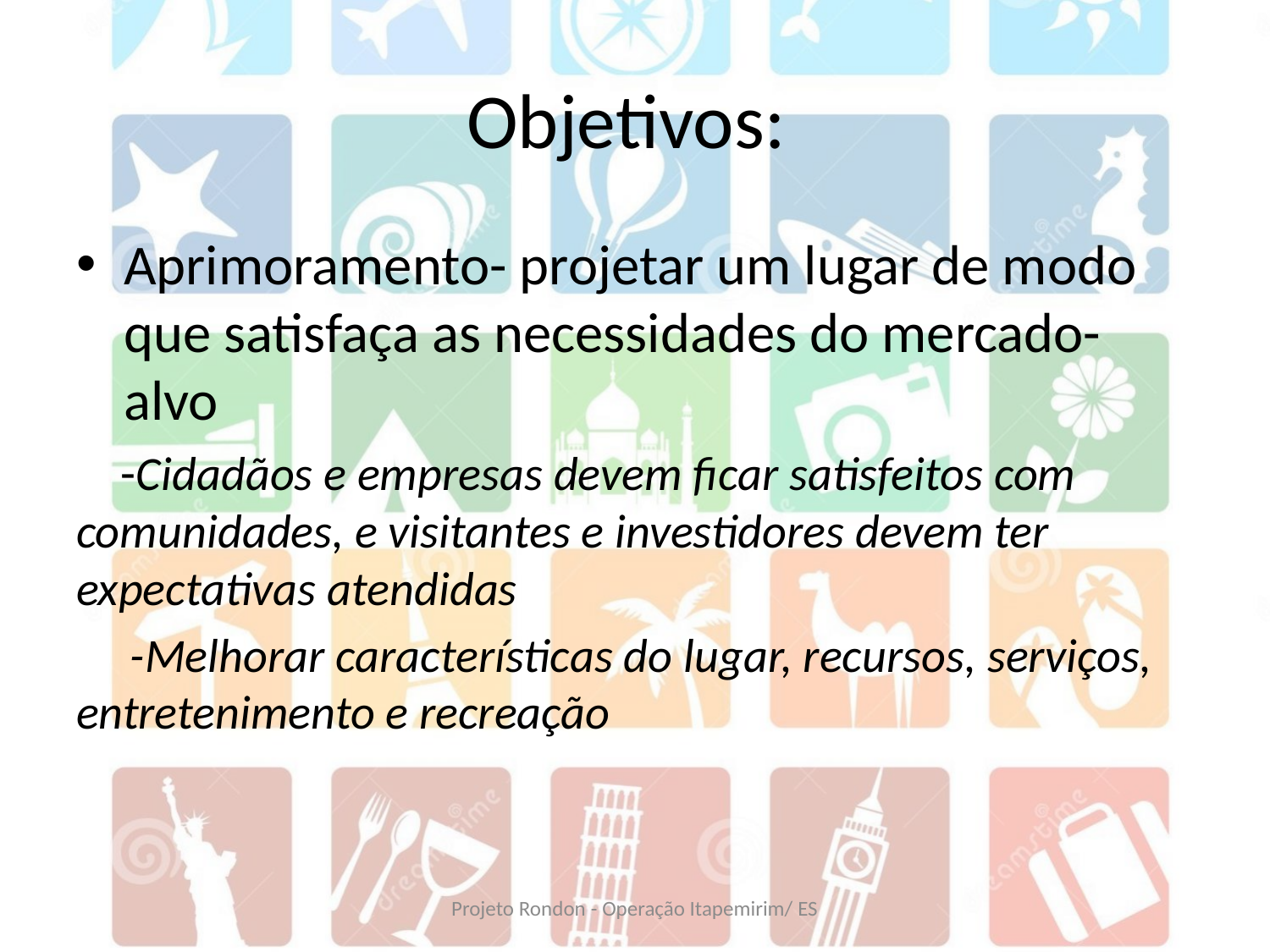

# Objetivos:
Aprimoramento- projetar um lugar de modo que satisfaça as necessidades do mercado-alvo
    -Cidadãos e empresas devem ficar satisfeitos com comunidades, e visitantes e investidores devem ter expectativas atendidas
     -Melhorar características do lugar, recursos, serviços, entretenimento e recreação

Projeto Rondon - Operação Itapemirim/ ES